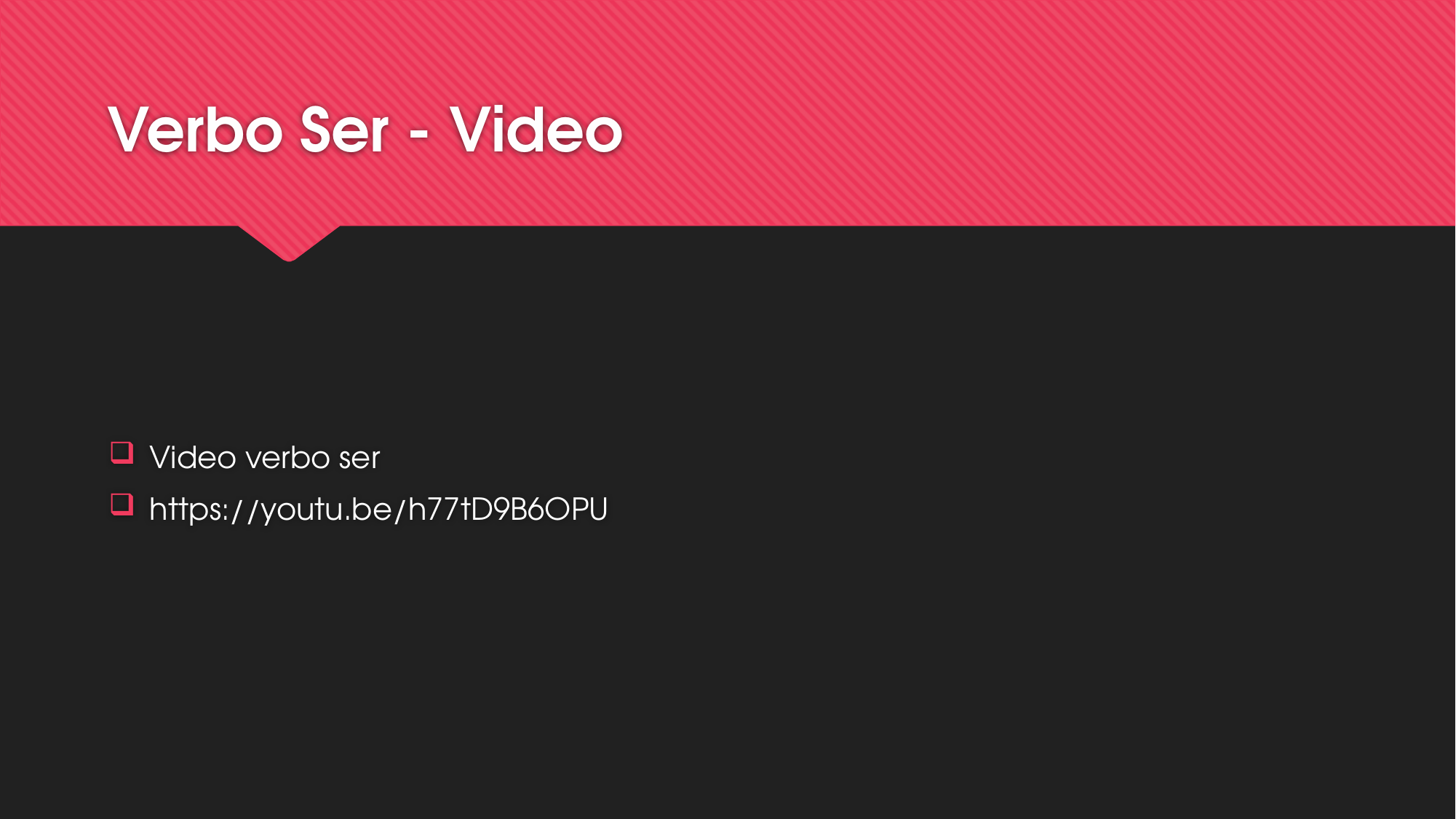

# Verbo Ser - Video
Video verbo ser
https://youtu.be/h77tD9B6OPU